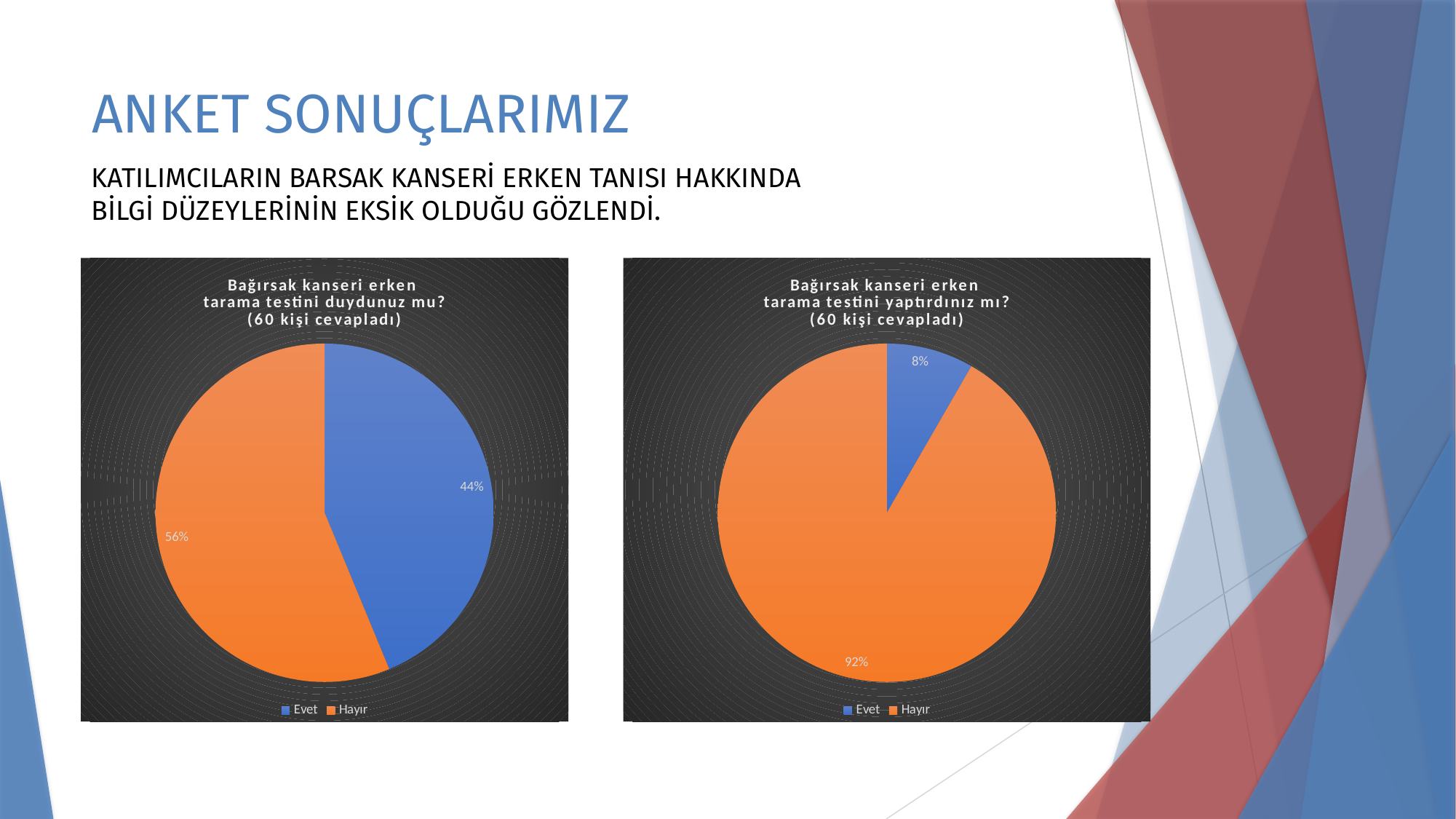

# ANKET SONUÇLARIMIZ
KATILIMCILARIN BARSAK KANSERİ ERKEN TANISI HAKKINDA BİLGİ DÜZEYLERİNİN EKSİK OLDUĞU GÖZLENDİ.

### Chart: Bağırsak kanseri erken
tarama testini duydunuz mu?
(60 kişi cevapladı)

| Category | Cevaplar |
|---|---|
| Evet | 21.0 |
| Hayır | 27.0 |

### Chart: Bağırsak kanseri erken
tarama testini yaptırdınız mı?
(60 kişi cevapladı)

| Category | Cevaplar |
|---|---|
| Evet | 4.0 |
| Hayır | 44.0 |